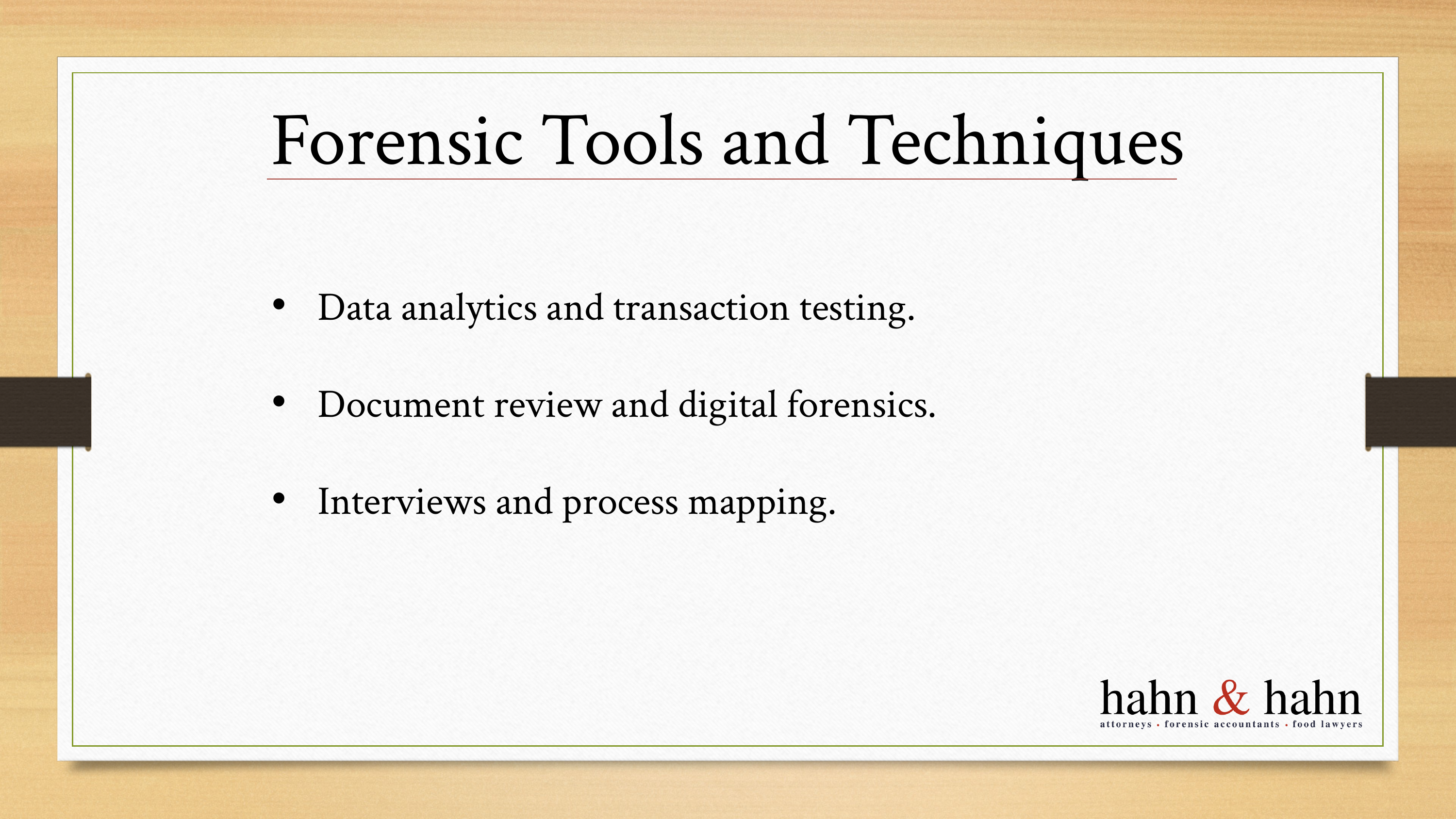

Forensic Tools and Techniques
Data analytics and transaction testing.
Document review and digital forensics.
Interviews and process mapping.